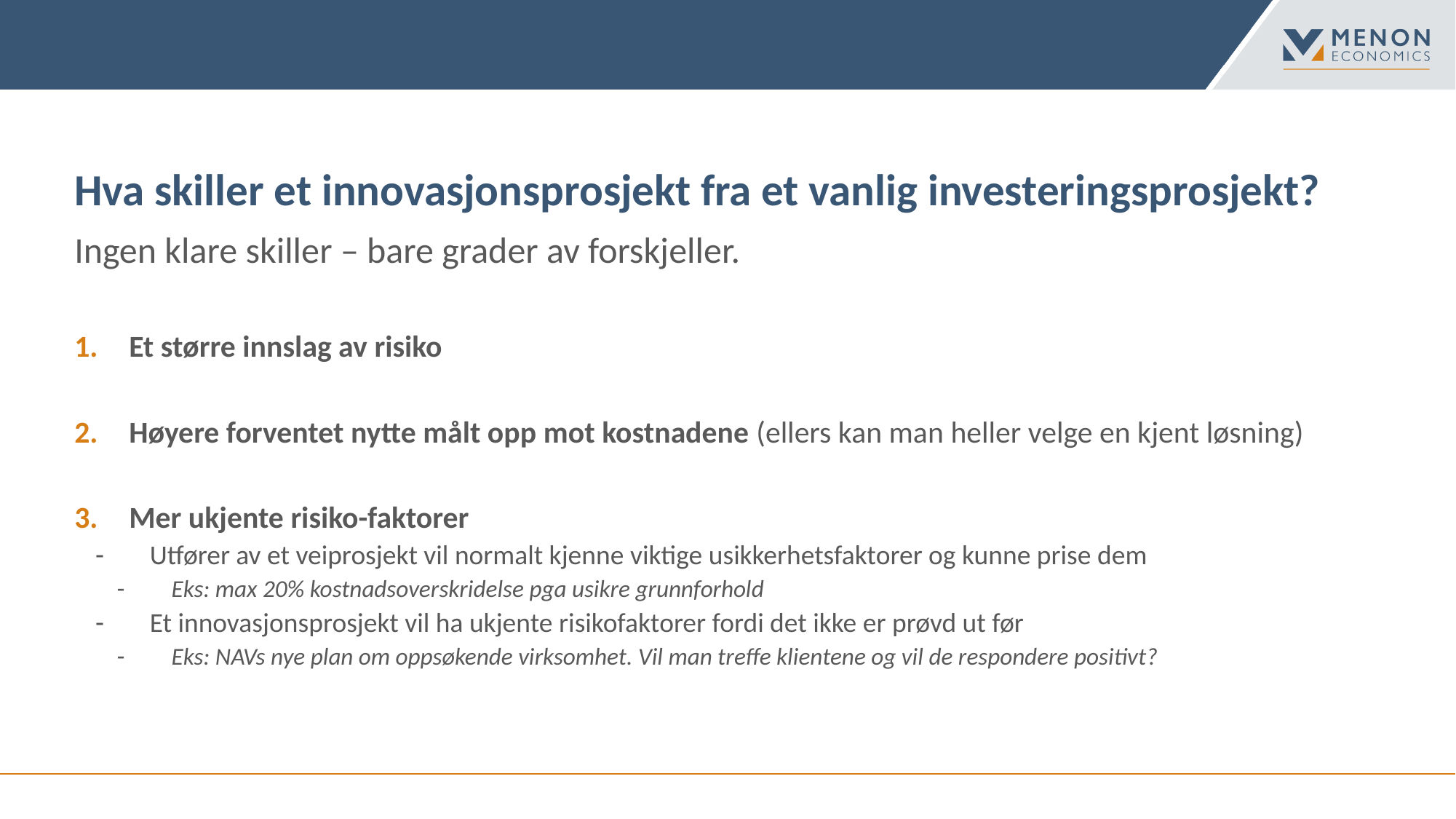

# Hva skiller et innovasjonsprosjekt fra et vanlig investeringsprosjekt?
Ingen klare skiller – bare grader av forskjeller.

Et større innslag av risiko

Høyere forventet nytte målt opp mot kostnadene (ellers kan man heller velge en kjent løsning)

Mer ukjente risiko-faktorer
Utfører av et veiprosjekt vil normalt kjenne viktige usikkerhetsfaktorer og kunne prise dem
Eks: max 20% kostnadsoverskridelse pga usikre grunnforhold
Et innovasjonsprosjekt vil ha ukjente risikofaktorer fordi det ikke er prøvd ut før
Eks: NAVs nye plan om oppsøkende virksomhet. Vil man treffe klientene og vil de respondere positivt?